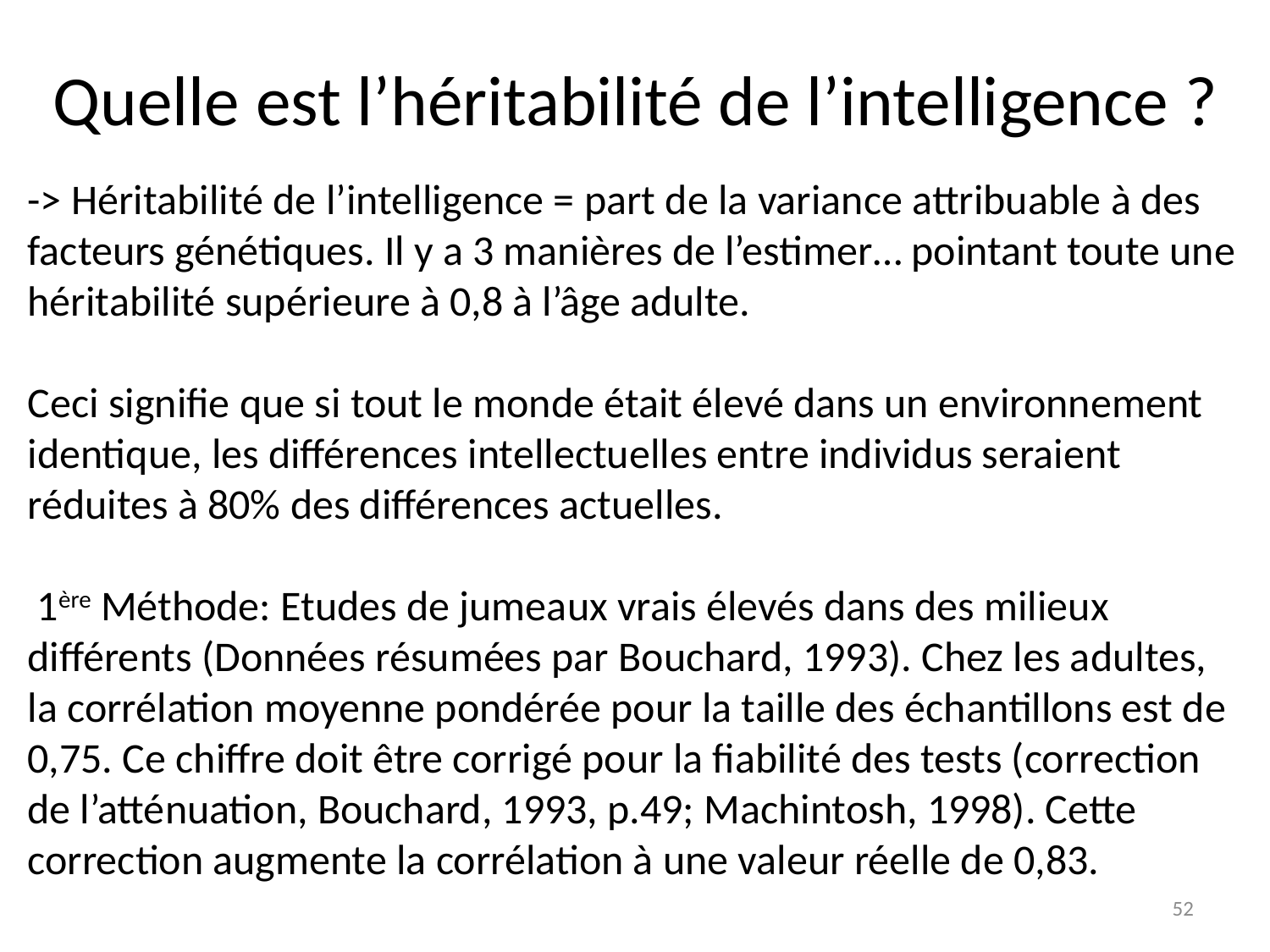

# Quelle est l’héritabilité de l’intelligence ?
-> Héritabilité de l’intelligence = part de la variance attribuable à des facteurs génétiques. Il y a 3 manières de l’estimer… pointant toute une héritabilité supérieure à 0,8 à l’âge adulte.
Ceci signifie que si tout le monde était élevé dans un environnement identique, les différences intellectuelles entre individus seraient réduites à 80% des différences actuelles.
 1ère Méthode: Etudes de jumeaux vrais élevés dans des milieux différents (Données résumées par Bouchard, 1993). Chez les adultes, la corrélation moyenne pondérée pour la taille des échantillons est de 0,75. Ce chiffre doit être corrigé pour la fiabilité des tests (correction de l’atténuation, Bouchard, 1993, p.49; Machintosh, 1998). Cette correction augmente la corrélation à une valeur réelle de 0,83.

52